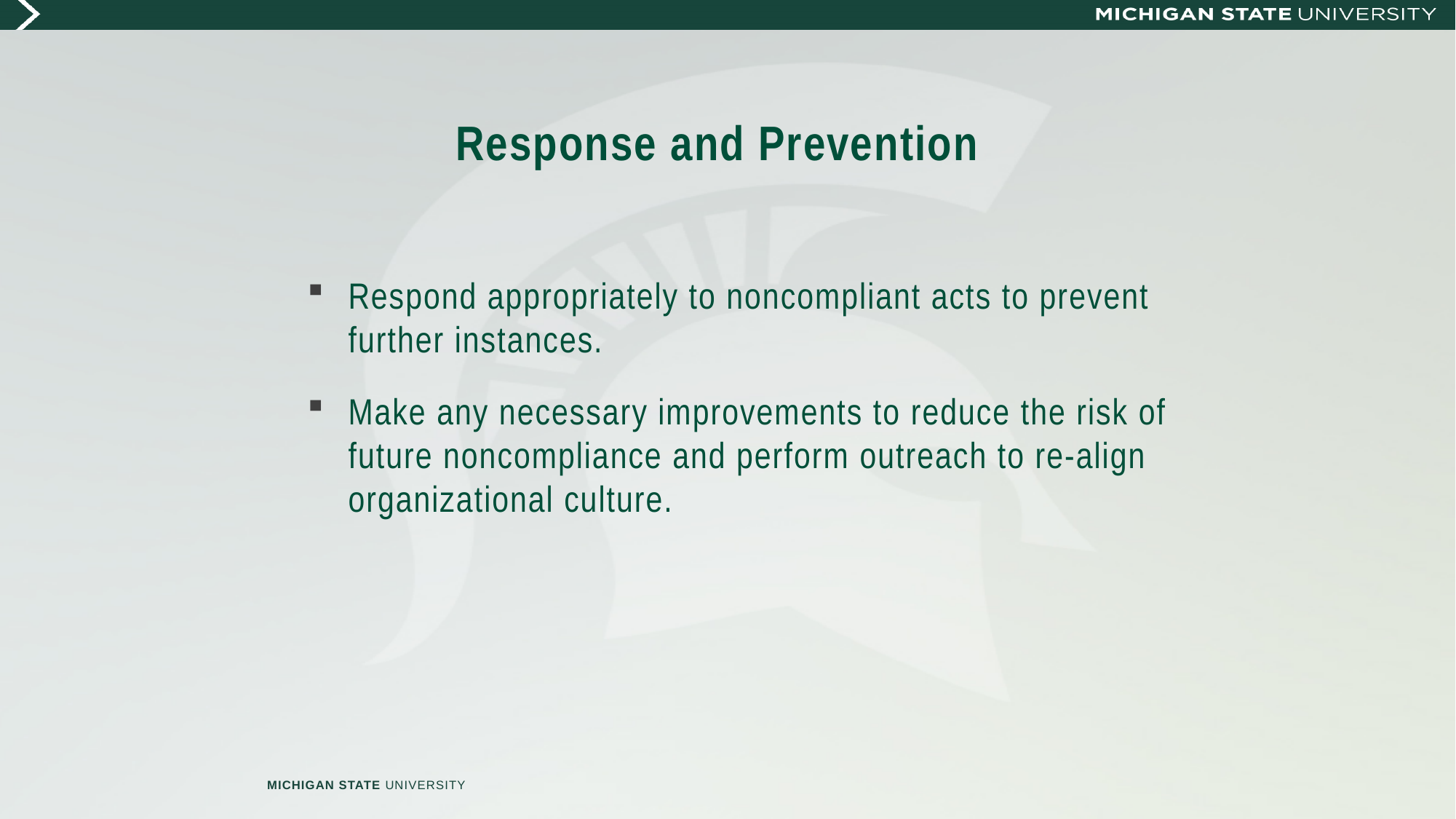

# Response and Prevention
Respond appropriately to noncompliant acts to prevent further instances.

Make any necessary improvements to reduce the risk of future noncompliance and perform outreach to re-align organizational culture.
MICHIGAN STATE UNIVERSITY